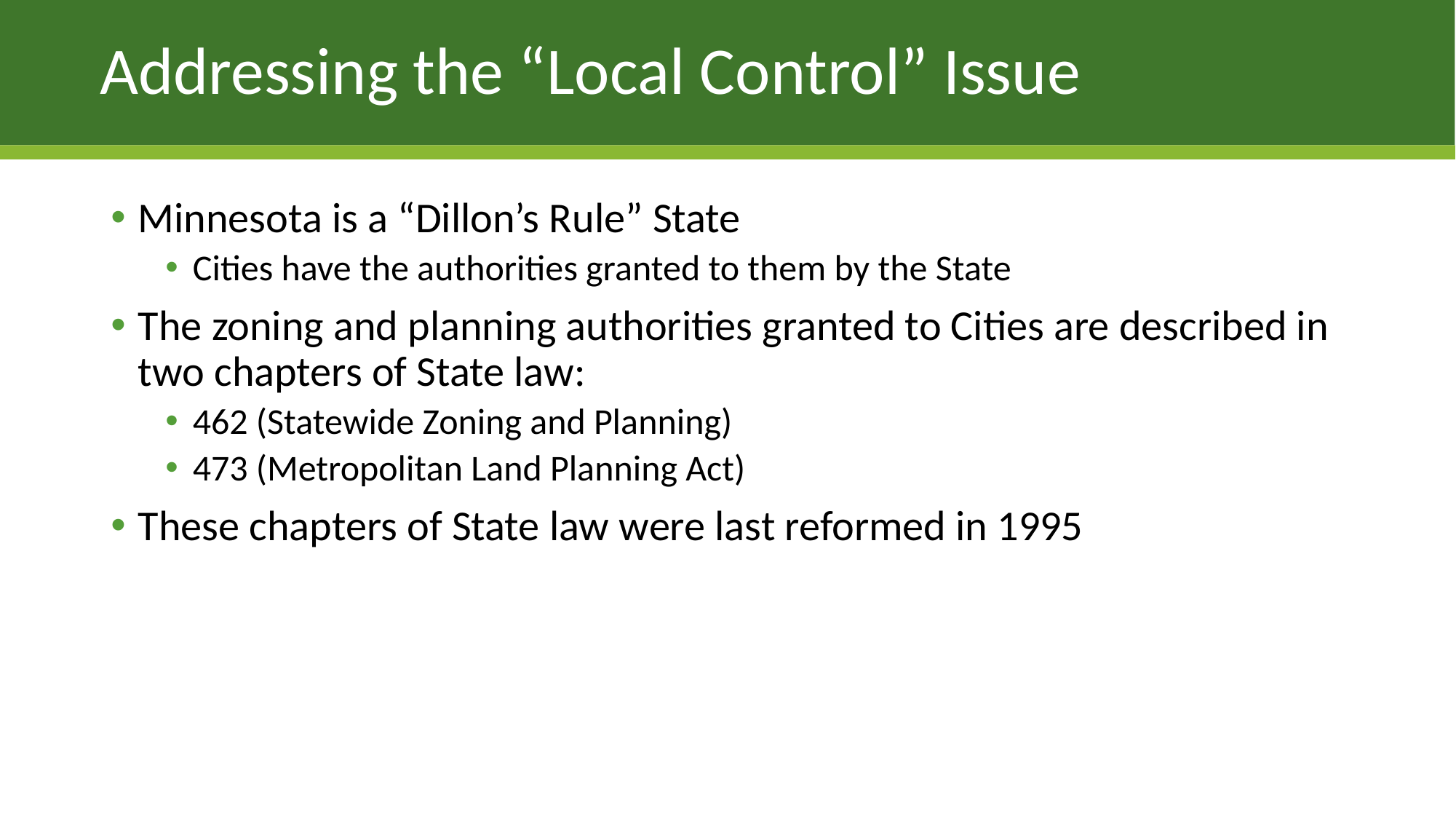

# Addressing the “Local Control” Issue
Minnesota is a “Dillon’s Rule” State
Cities have the authorities granted to them by the State
The zoning and planning authorities granted to Cities are described in two chapters of State law:
462 (Statewide Zoning and Planning)
473 (Metropolitan Land Planning Act)
These chapters of State law were last reformed in 1995